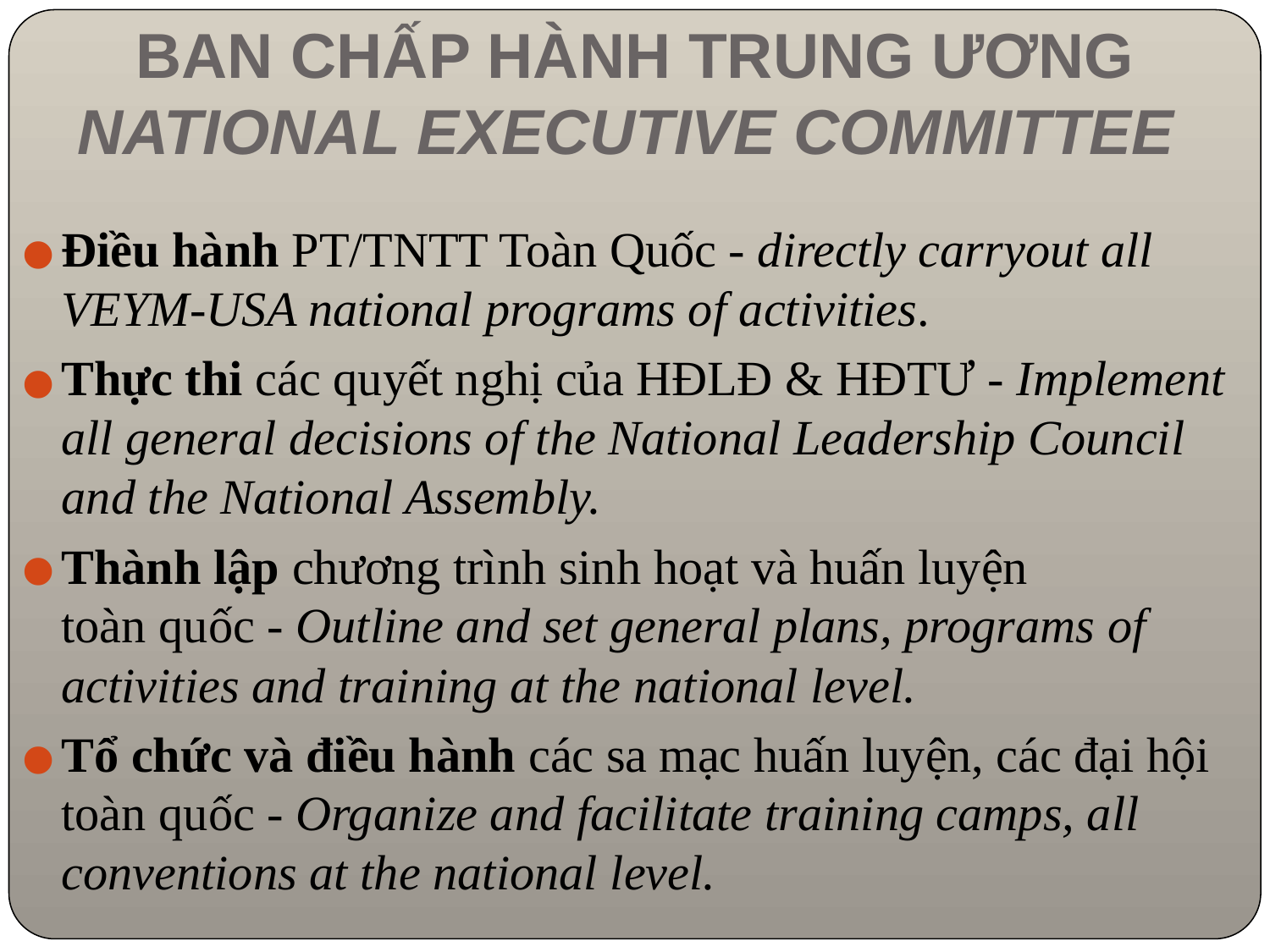

# BAN CHẤP HÀNH TRUNG ƯƠNG NATIONAL EXECUTIVE COMMITTEE
Điều hành PT/TNTT Toàn Quốc - directly carryout all VEYM-USA national programs of activities.
Thực thi các quyết nghị của HĐLĐ & HĐTƯ - Implement all general decisions of the National Leadership Council and the National Assembly.
Thành lập chương trình sinh hoạt và huấn luyện
toàn quốc - Outline and set general plans, programs of activities and training at the national level.
Tổ chức và điều hành các sa mạc huấn luyện, các đại hội toàn quốc - Organize and facilitate training camps, all conventions at the national level.